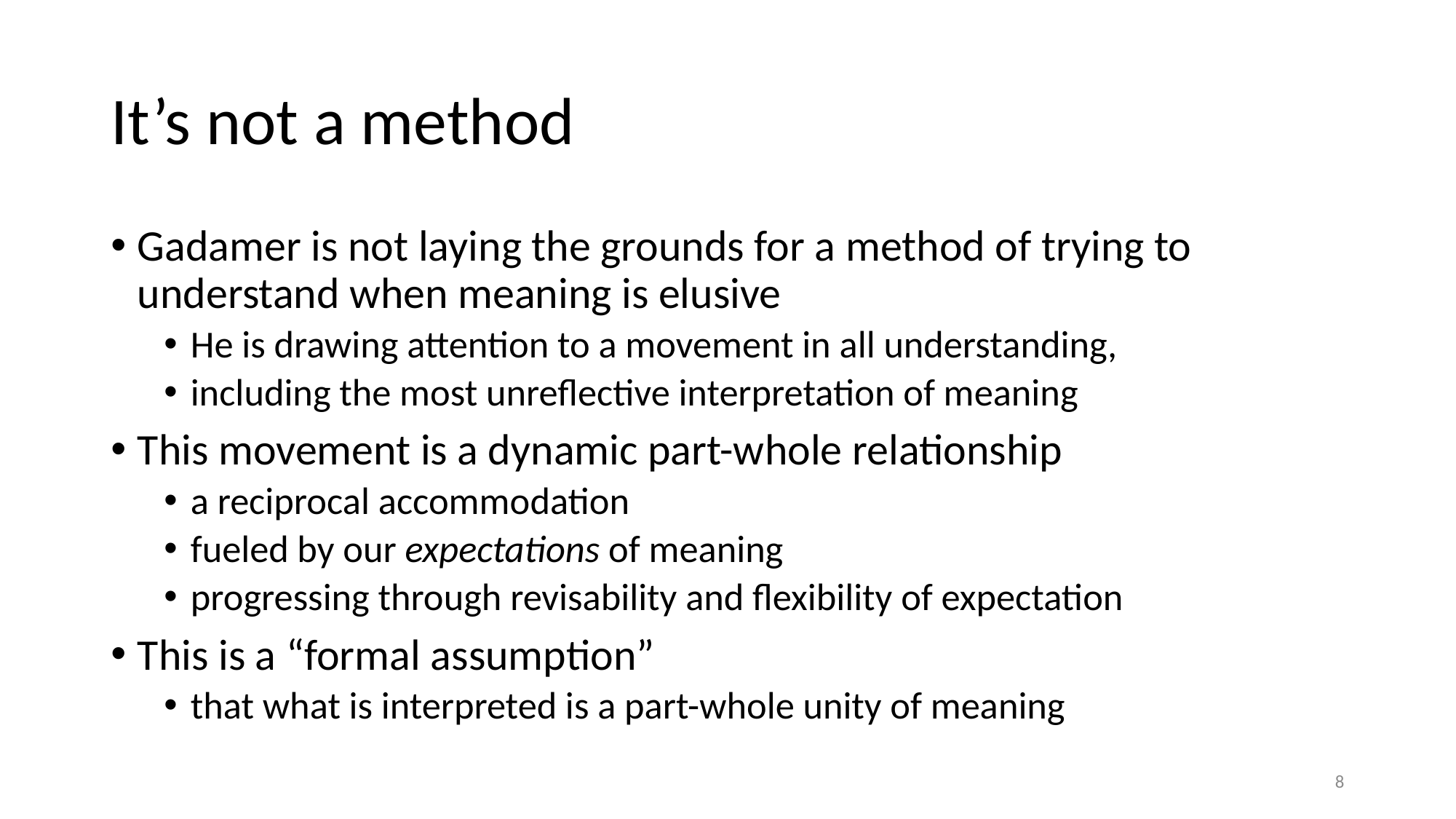

# It’s not a method
Gadamer is not laying the grounds for a method of trying to understand when meaning is elusive
He is drawing attention to a movement in all understanding,
including the most unreflective interpretation of meaning
This movement is a dynamic part-whole relationship
a reciprocal accommodation
fueled by our expectations of meaning
progressing through revisability and flexibility of expectation
This is a “formal assumption”
that what is interpreted is a part-whole unity of meaning
8